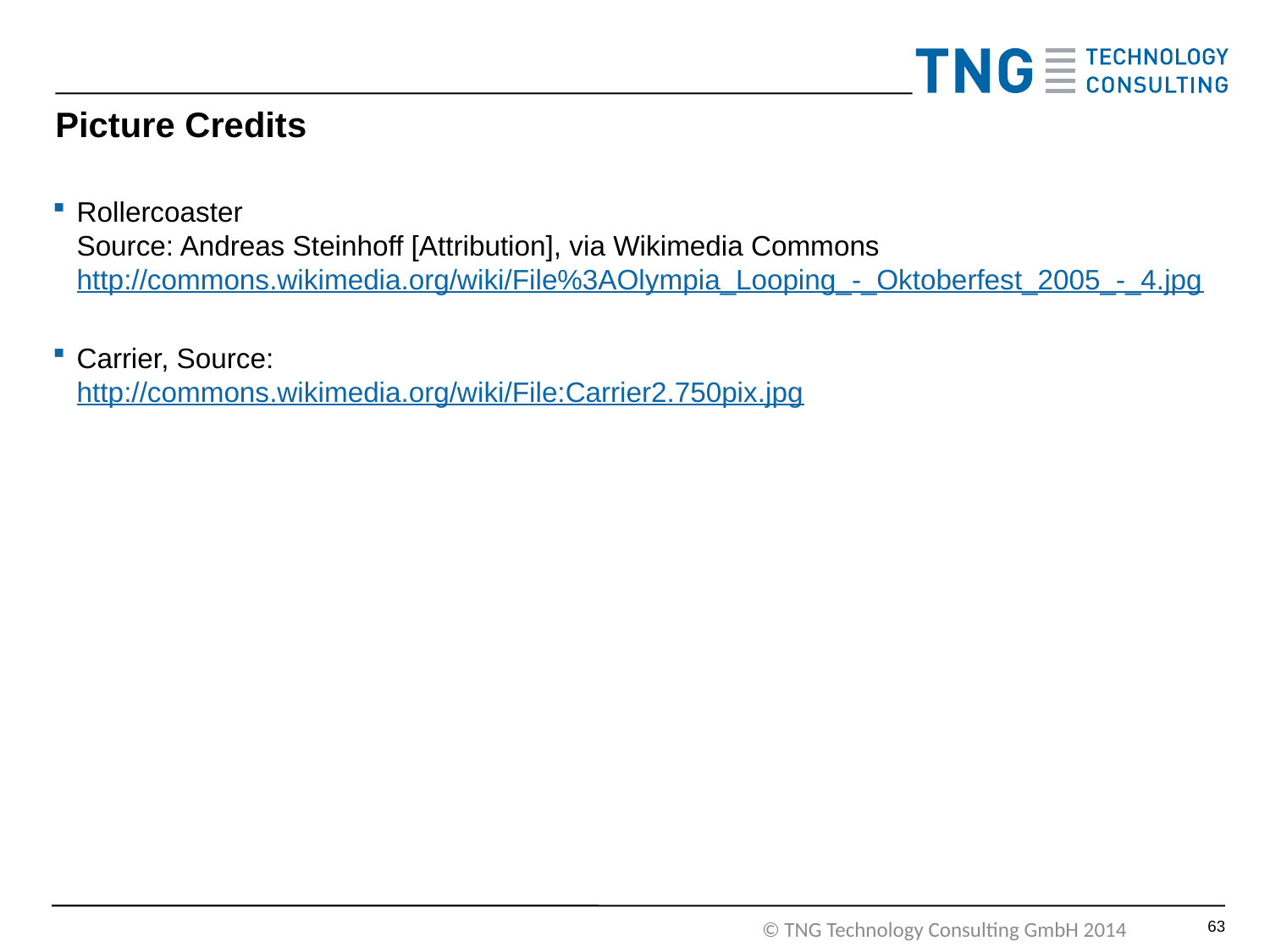

# Picture Credits
Rollercoaster
Source: Andreas Steinhoff [Attribution], via Wikimedia Commons
http://commons.wikimedia.org/wiki/File%3AOlympia_Looping_-_Oktoberfest_2005_-_4.jpg

Carrier, Source:
http://commons.wikimedia.org/wiki/File:Carrier2.750pix.jpg

63